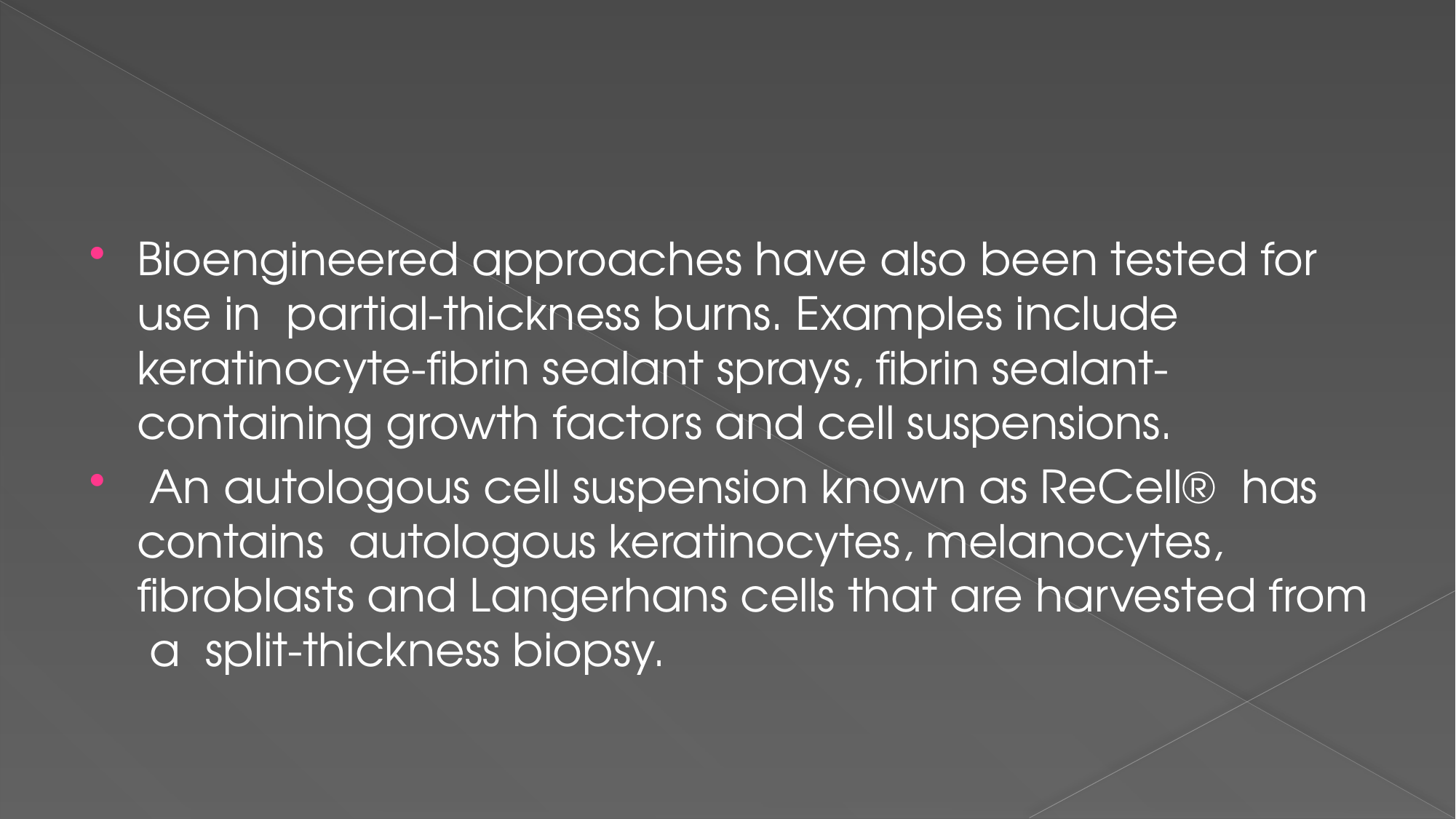

#
Bioengineered approaches have also been tested for use in  partial‐thickness burns. Examples include keratinocyte‐fibrin sealant sprays, fibrin sealant‐containing growth factors and cell suspensions.
 An autologous cell suspension known as ReCell®  has contains  autologous keratinocytes, melanocytes, fibroblasts and Langerhans cells that are harvested from  a  split‐thickness biopsy.